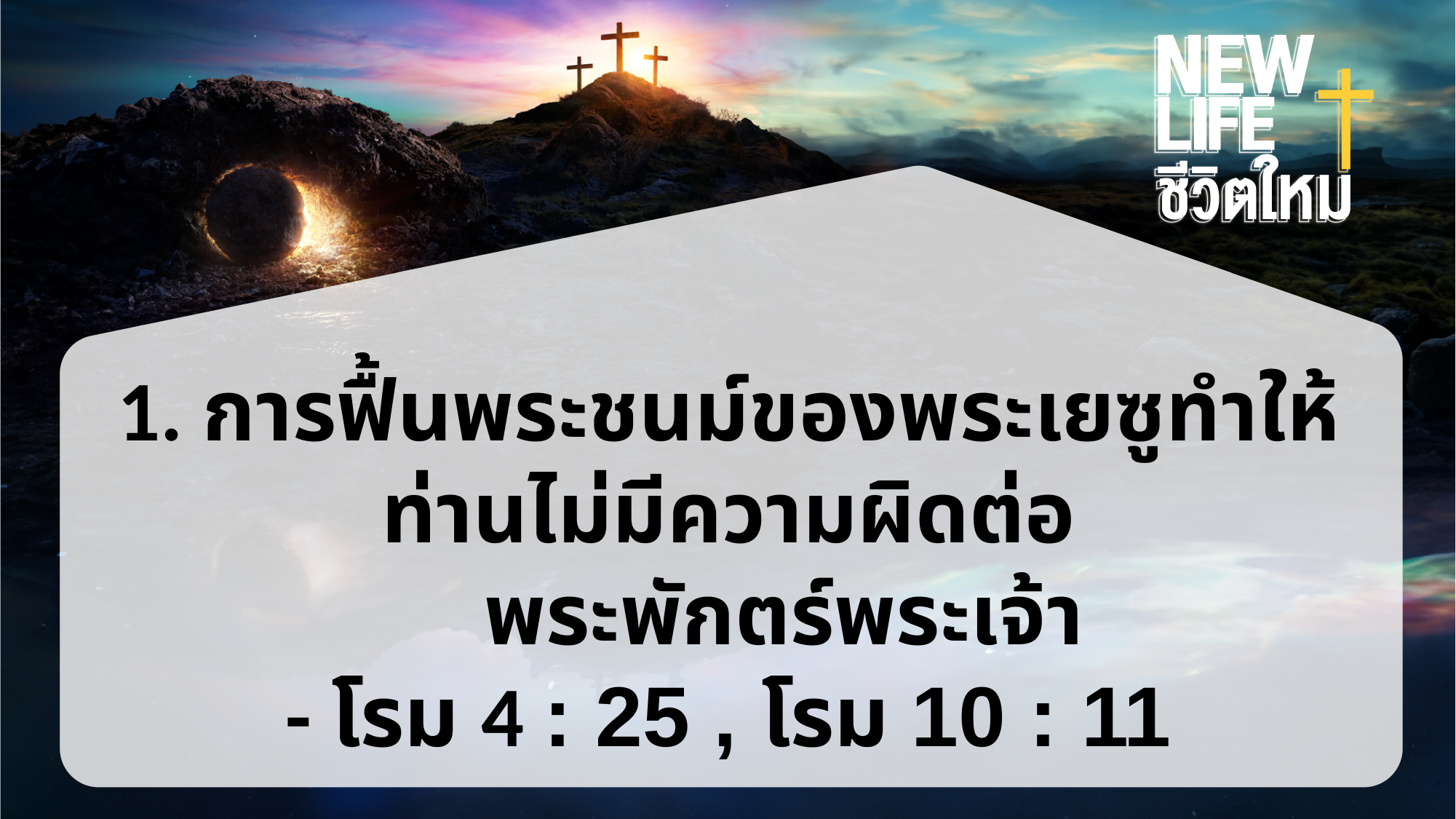

1. การฟื้นพระชนม์ของพระเยซูทำให้ท่านไม่มีความผิดต่อ
     พระพักตร์พระเจ้า
- โรม 4 : 25 , โรม 10 : 11